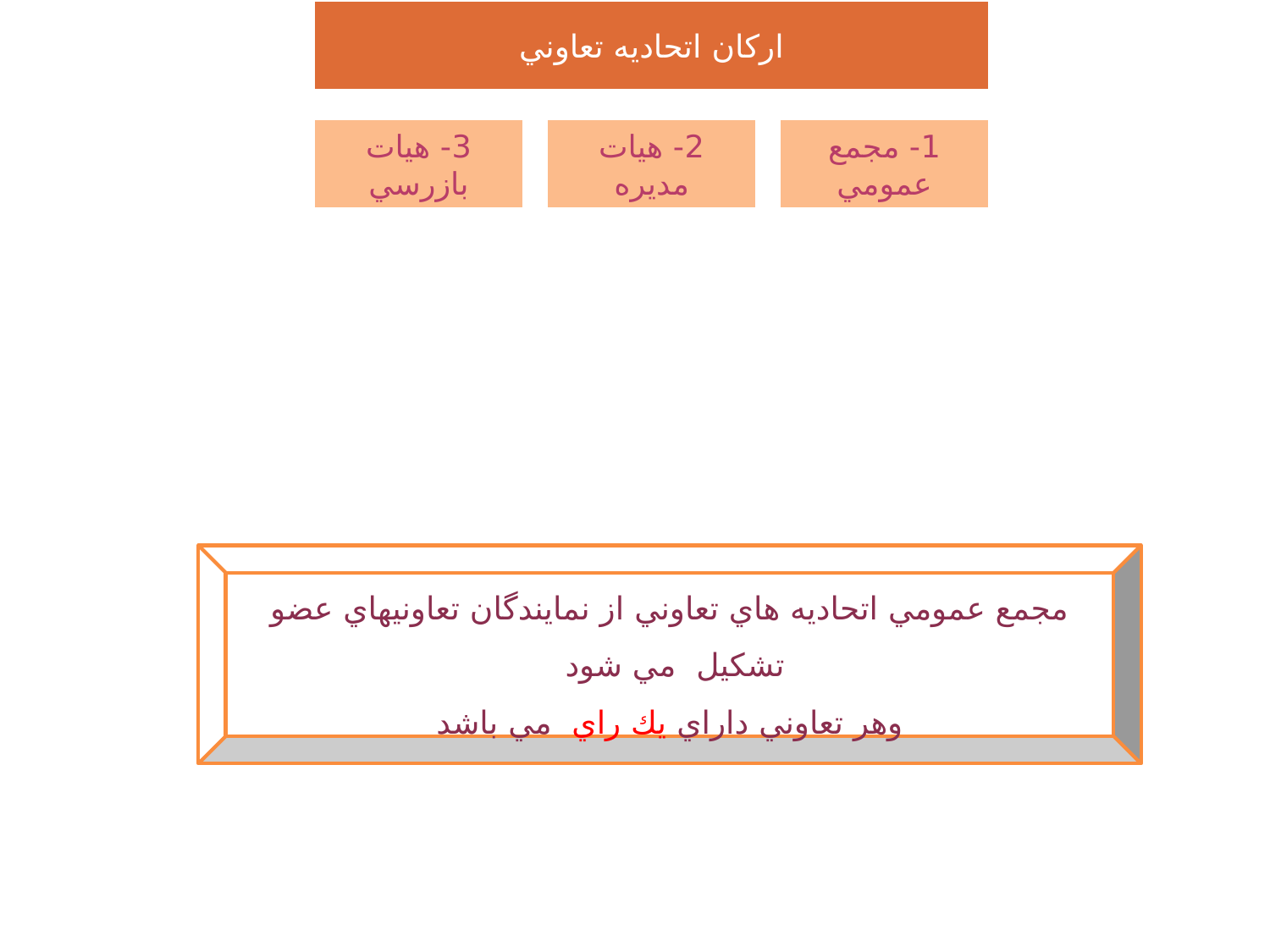

اركان اتحاديه تعاوني
3- هيات بازرسي
2- هيات مديره
1- مجمع عمومي
مجمع عمومي اتحاديه هاي تعاوني از نمايندگان تعاونيهاي عضو تشكيل  مي شود
وهر تعاوني داراي يك راي  مي باشد